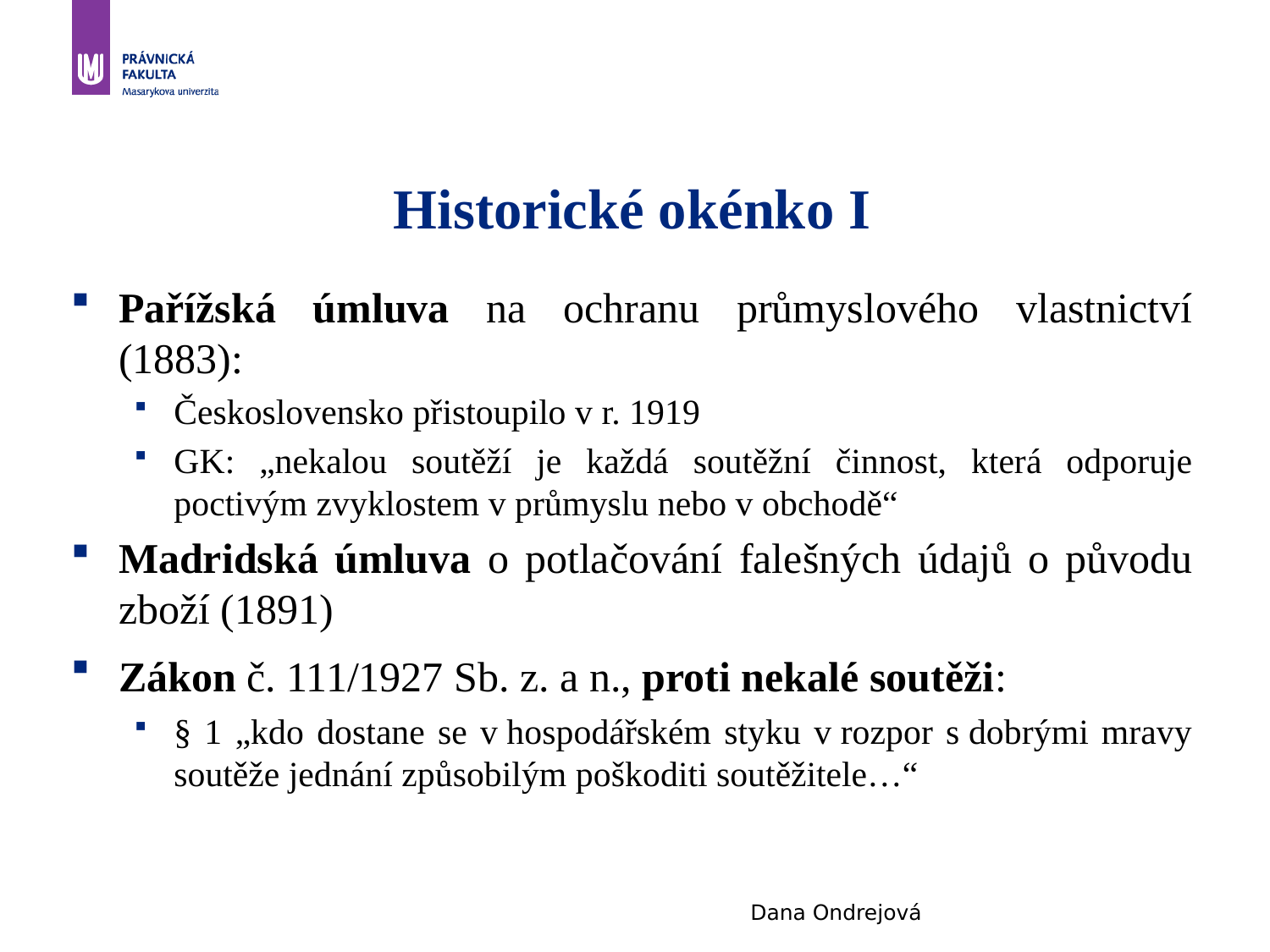

# Historické okénko I
Pařížská úmluva na ochranu průmyslového vlastnictví (1883):
Československo přistoupilo v r. 1919
GK: „nekalou soutěží je každá soutěžní činnost, která odporuje poctivým zvyklostem v průmyslu nebo v obchodě“
Madridská úmluva o potlačování falešných údajů o původu zboží (1891)
Zákon č. 111/1927 Sb. z. a n., proti nekalé soutěži:
§ 1 „kdo dostane se v hospodářském styku v rozpor s dobrými mravy soutěže jednání způsobilým poškoditi soutěžitele…“
Dana Ondrejová